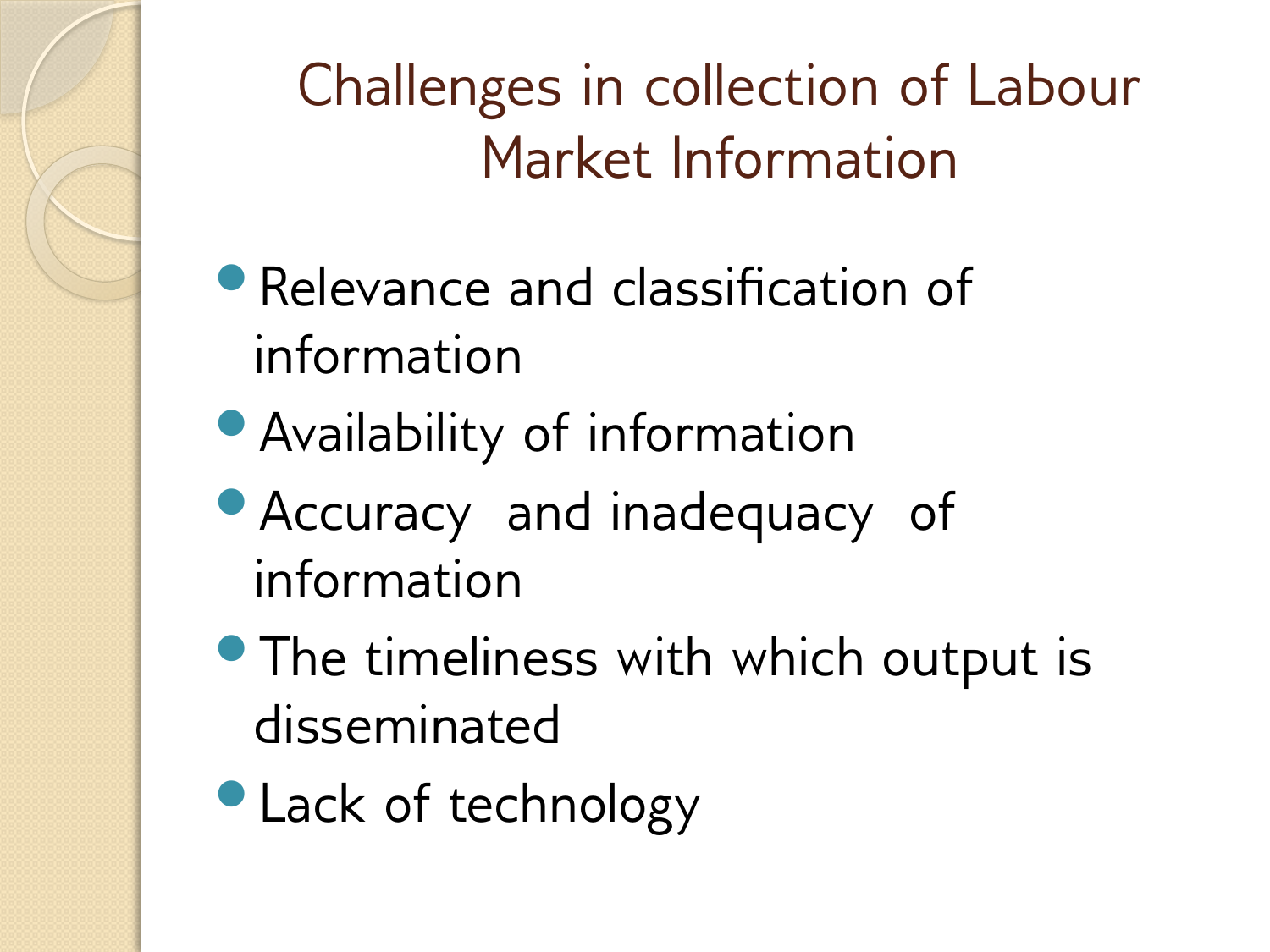

# Challenges in collection of Labour Market Information
Relevance and classification of information
Availability of information
Accuracy  and inadequacy  of  information
The timeliness with which output is disseminated
Lack of technology